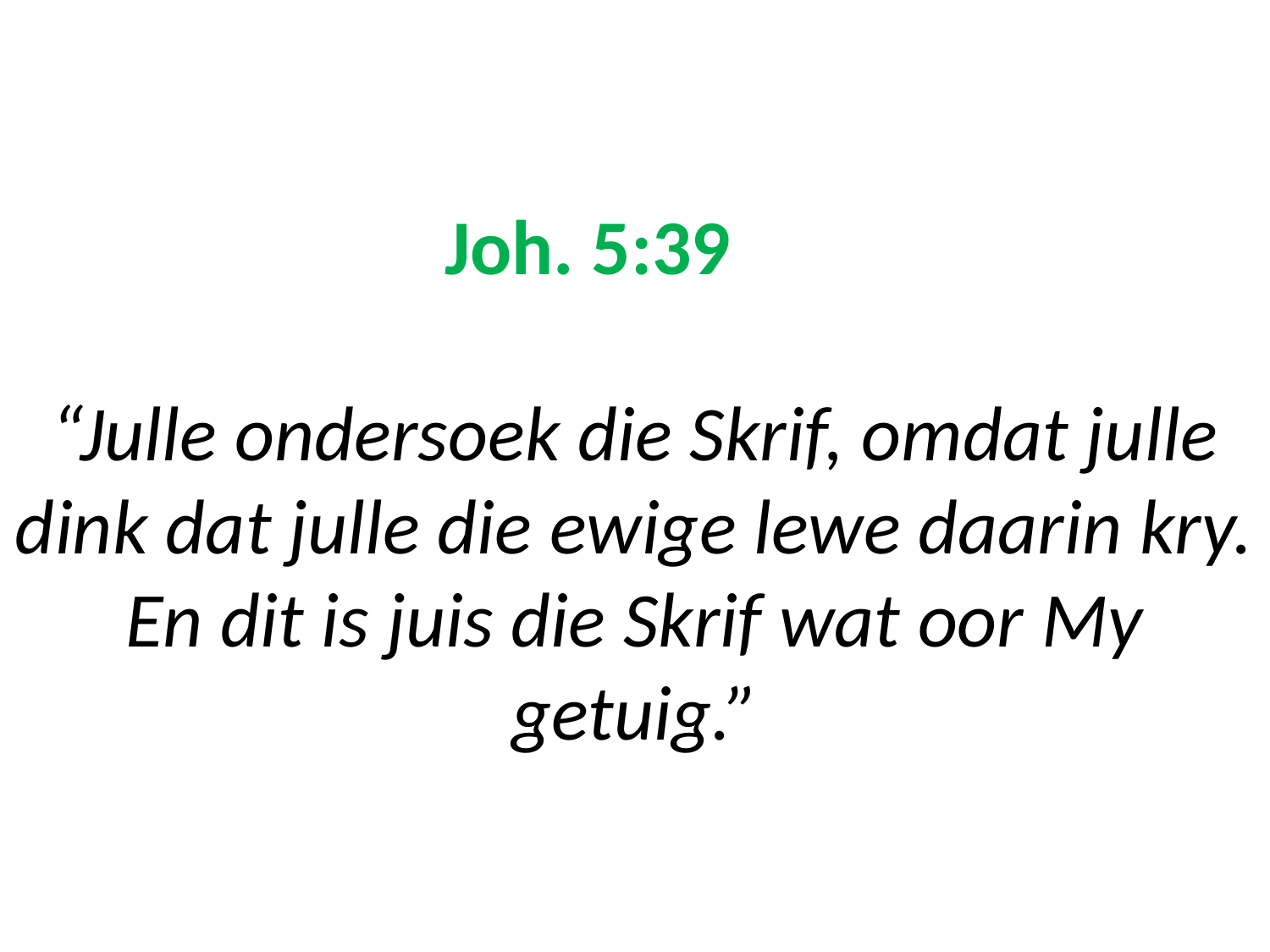

# Joh. 5:39 “Julle ondersoek die Skrif, omdat julle dink dat julle die ewige lewe daarin kry. En dit is juis die Skrif wat oor My getuig.”